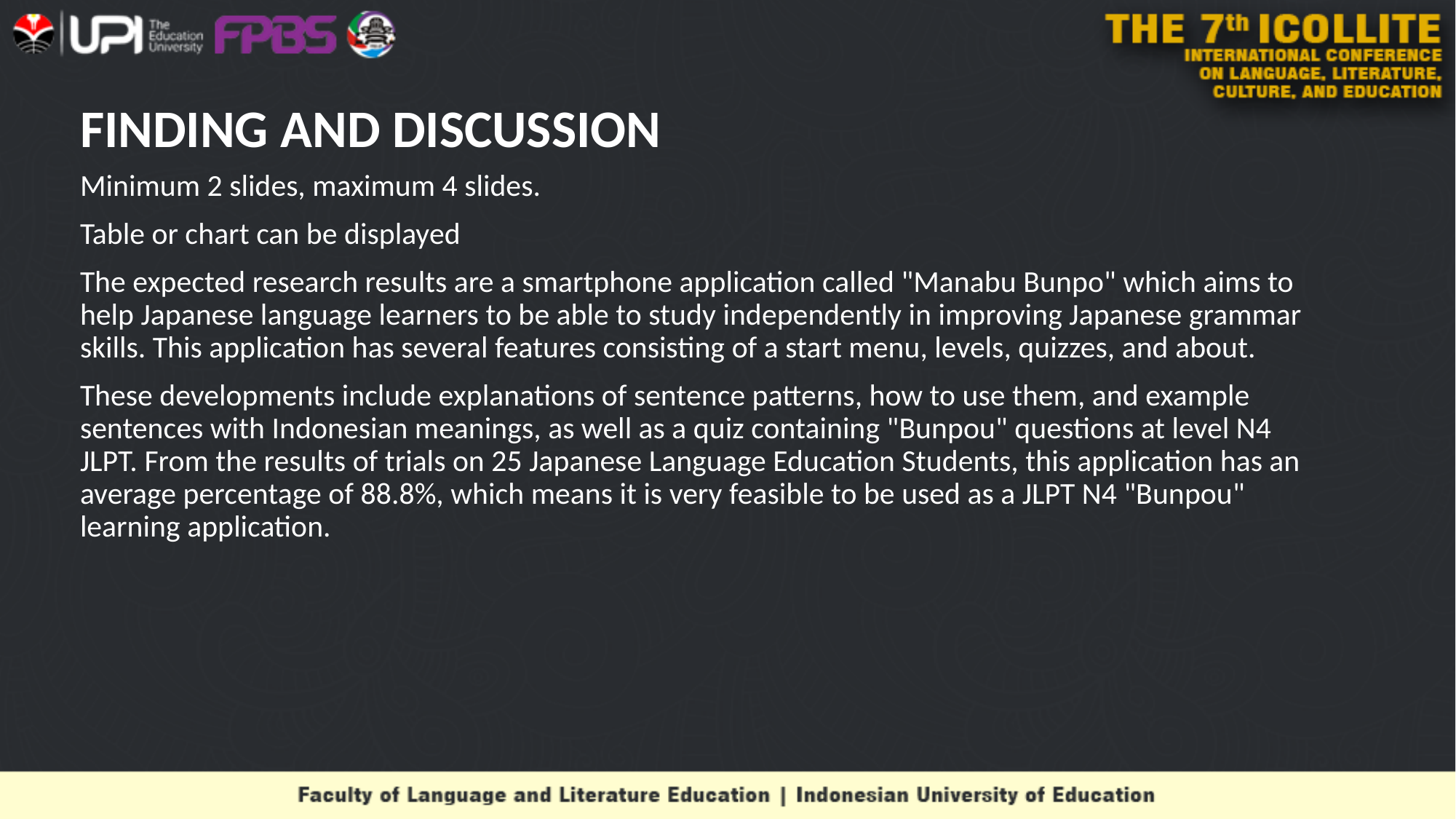

# FINDING AND DISCUSSION
Minimum 2 slides, maximum 4 slides.
Table or chart can be displayed
The expected research results are a smartphone application called "Manabu Bunpo" which aims to help Japanese language learners to be able to study independently in improving Japanese grammar skills. This application has several features consisting of a start menu, levels, quizzes, and about.
These developments include explanations of sentence patterns, how to use them, and example sentences with Indonesian meanings, as well as a quiz containing "Bunpou" questions at level N4 JLPT. From the results of trials on 25 Japanese Language Education Students, this application has an average percentage of 88.8%, which means it is very feasible to be used as a JLPT N4 "Bunpou" learning application.